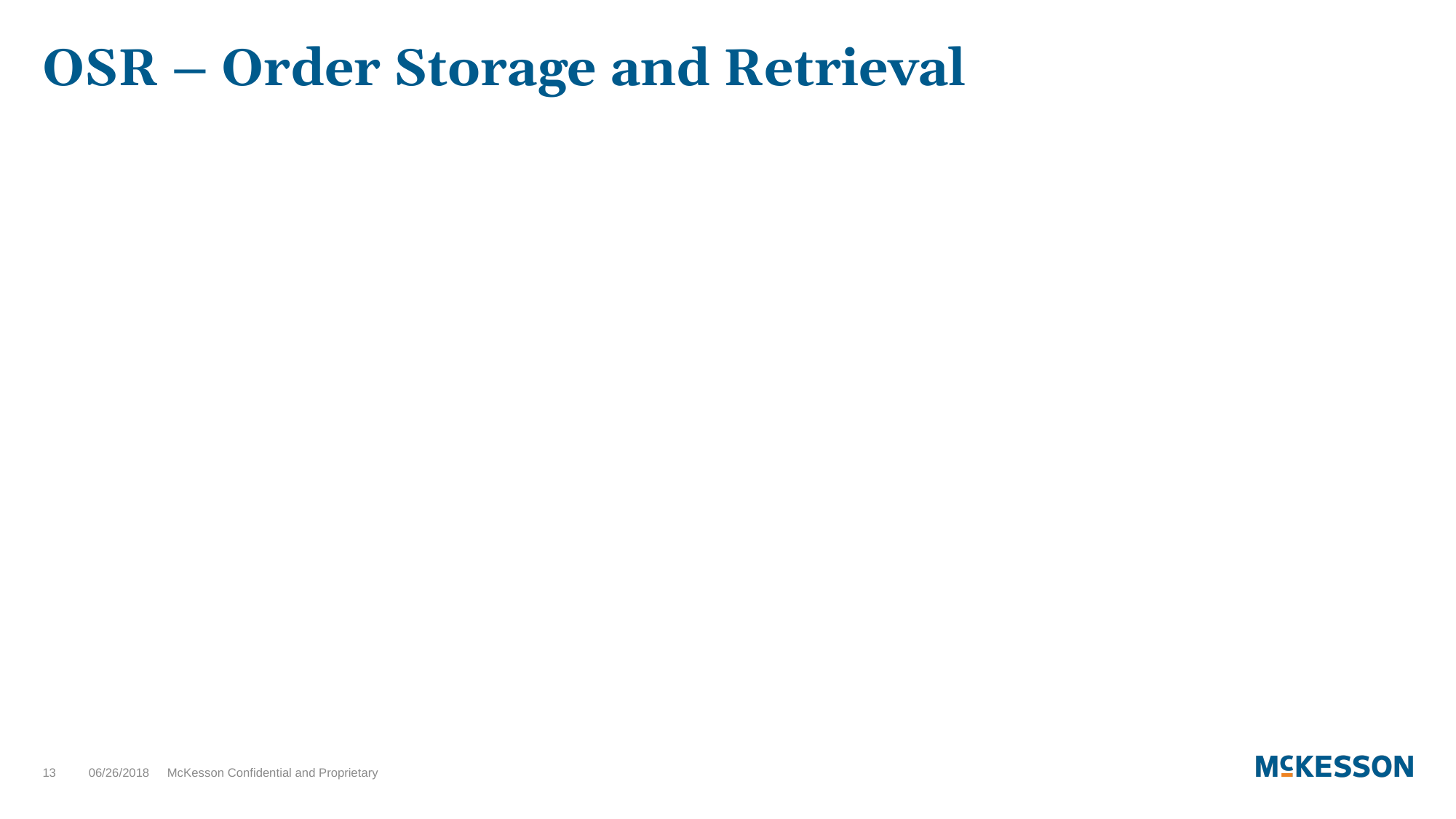

OSR – Order Storage and Retrieval
13
06/26/2018
McKesson Confidential and Proprietary